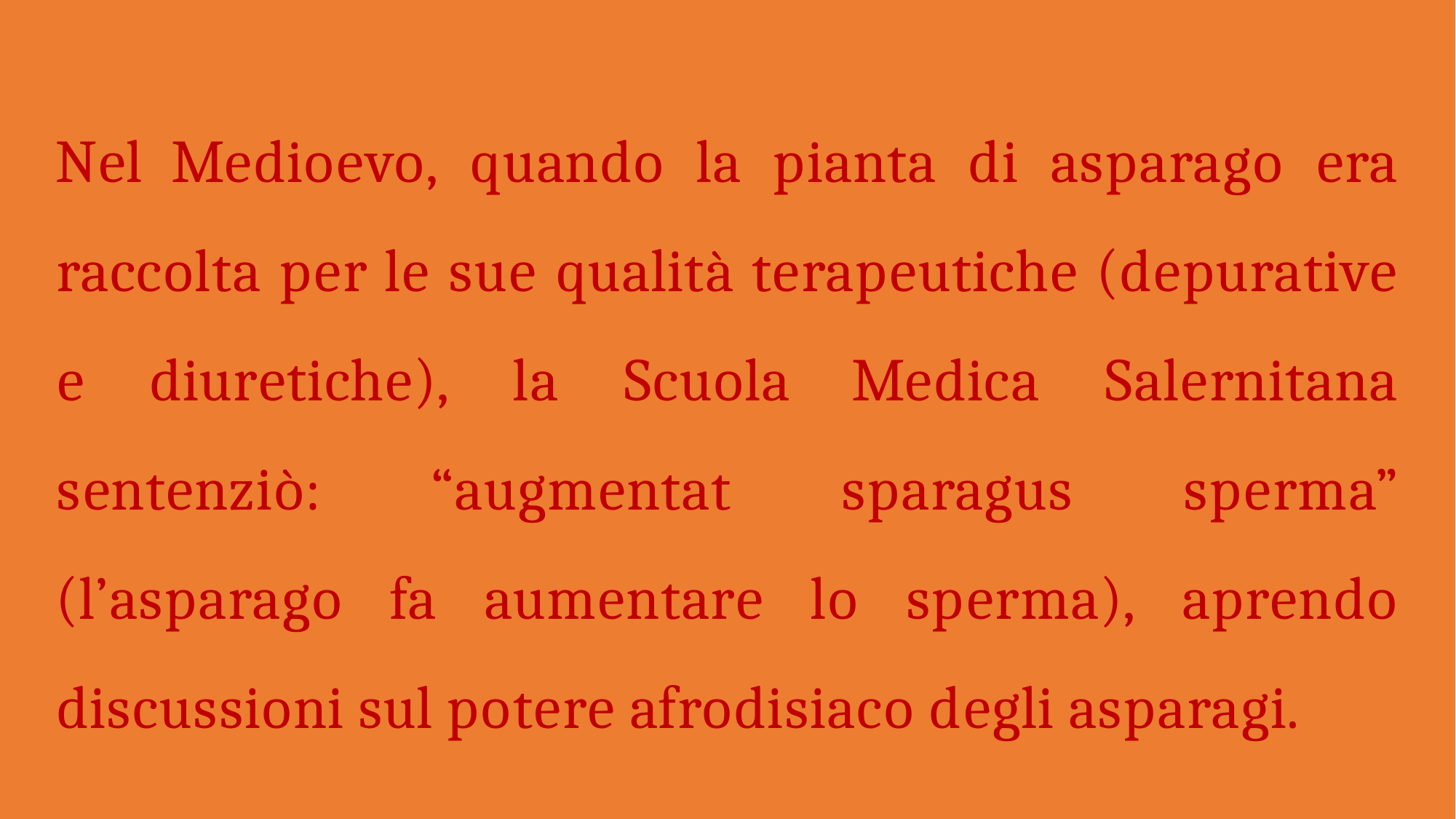

Nel Medioevo, quando la pianta di asparago era raccolta per le sue qualità terapeutiche (depurative e diuretiche), la Scuola Medica Salernitana sentenziò: “augmentat sparagus sperma” (l’asparago fa aumentare lo sperma), aprendo discussioni sul potere afrodisiaco degli asparagi.